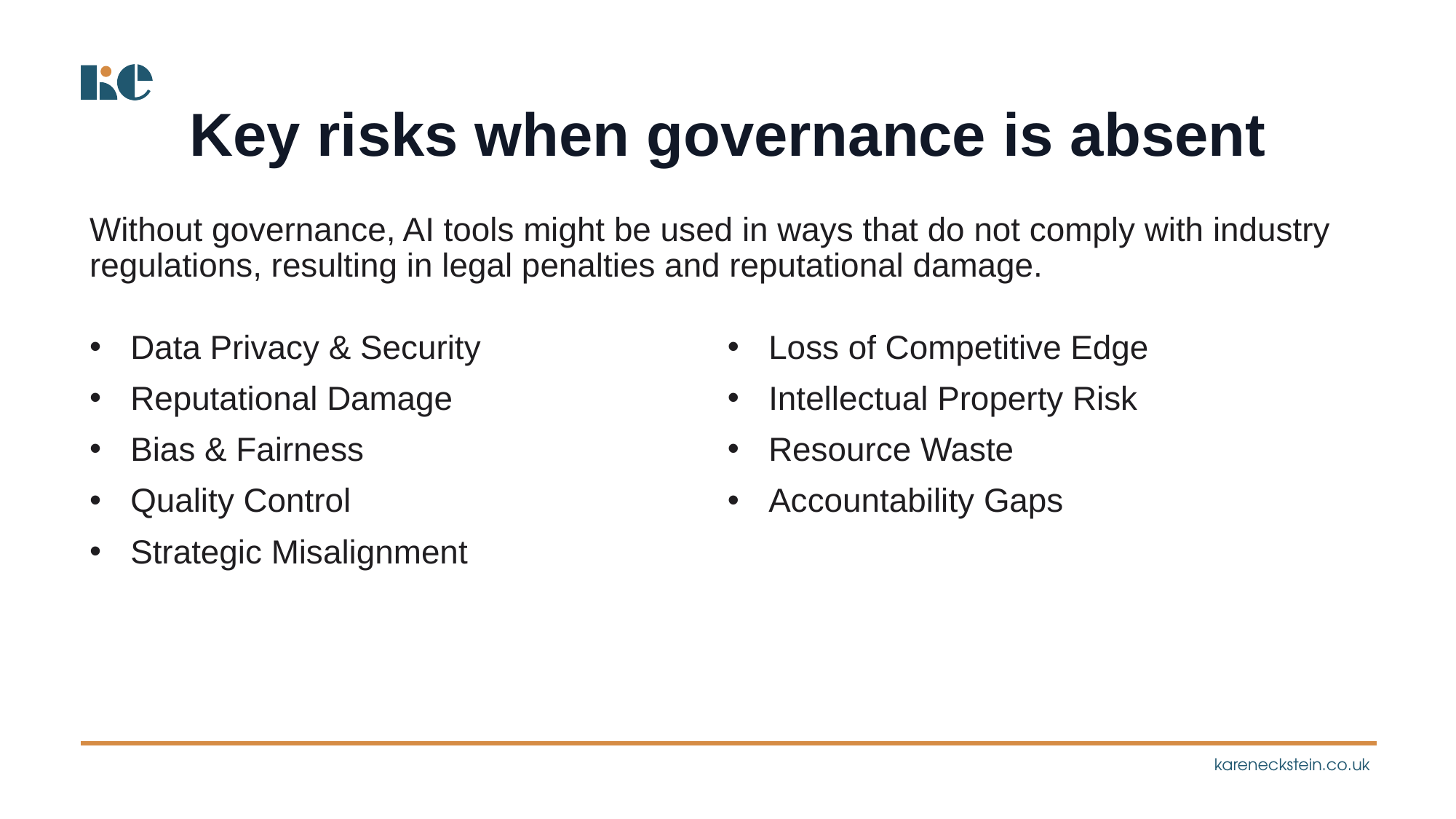

Key risks when governance is absent
Without governance, AI tools might be used in ways that do not comply with industry regulations, resulting in legal penalties and reputational damage.
Data Privacy & Security
Reputational Damage
Bias & Fairness
Quality Control
Strategic Misalignment
Loss of Competitive Edge
Intellectual Property Risk
Resource Waste
Accountability Gaps